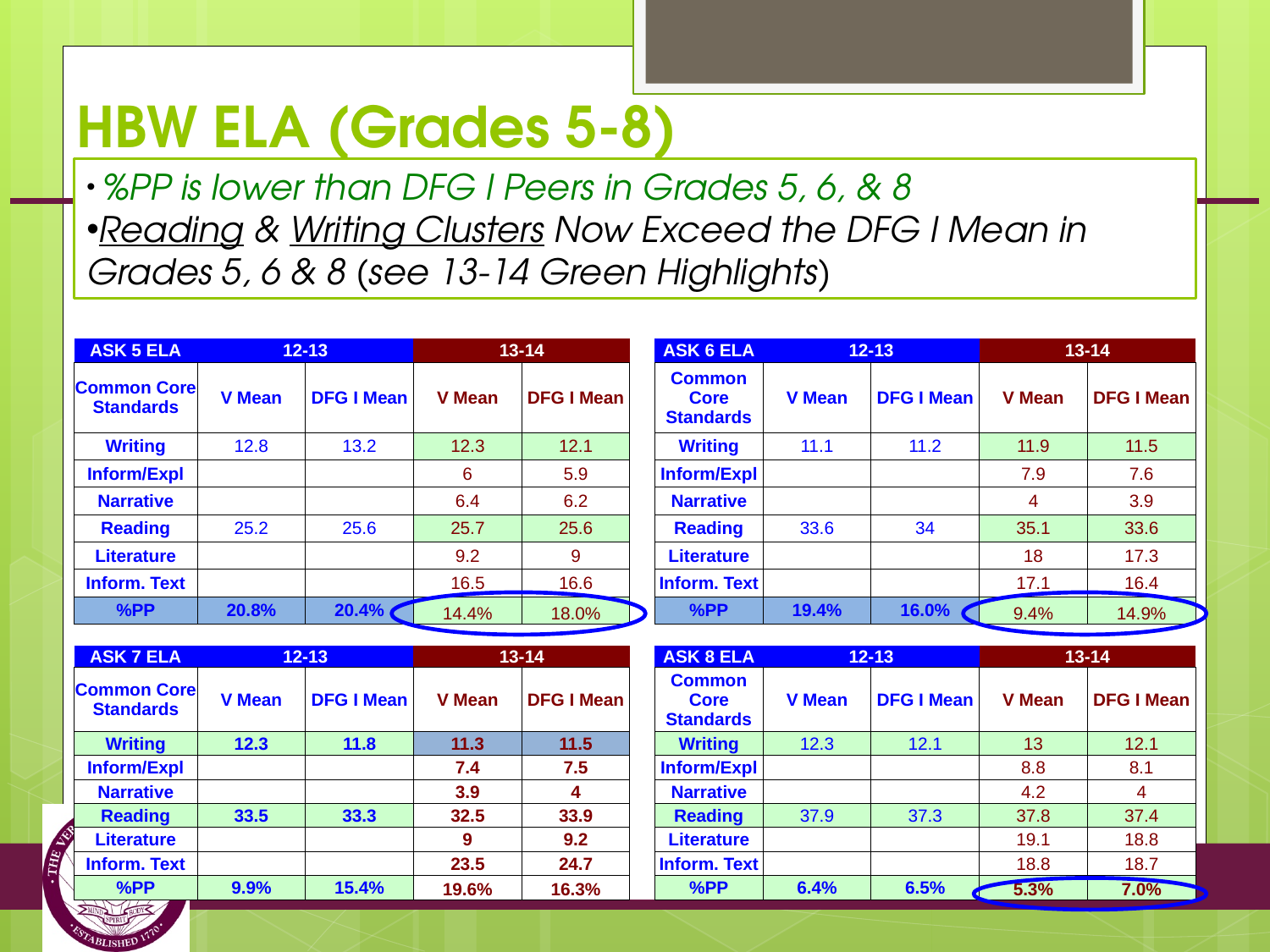

# HBW ELA (Grades 5-8)
 %PP is lower than DFG I Peers in Grades 5, 6, & 8
Reading & Writing Clusters Now Exceed the DFG I Mean in Grades 5, 6 & 8 (see 13-14 Green Highlights)
| ASK 5 ELA | 12-13 |  | 13-14 |  |  | ASK 6 ELA | 12-13 |  | 13-14 |  |
| --- | --- | --- | --- | --- | --- | --- | --- | --- | --- | --- |
| Common Core Standards | V Mean | DFG I Mean | V Mean | DFG I Mean |  | Common Core Standards | V Mean | DFG I Mean | V Mean | DFG I Mean |
| Writing | 12.8 | 13.2 | 12.3 | 12.1 |  | Writing | 11.1 | 11.2 | 11.9 | 11.5 |
| Inform/Expl |  |  | 6 | 5.9 |  | Inform/Expl |  |  | 7.9 | 7.6 |
| Narrative |  |  | 6.4 | 6.2 |  | Narrative |  |  | 4 | 3.9 |
| Reading | 25.2 | 25.6 | 25.7 | 25.6 |  | Reading | 33.6 | 34 | 35.1 | 33.6 |
| Literature |  |  | 9.2 | 9 |  | Literature |  |  | 18 | 17.3 |
| Inform. Text |  |  | 16.5 | 16.6 |  | Inform. Text |  |  | 17.1 | 16.4 |
| %PP | 20.8% | 20.4% | 14.4% | 18.0% |  | %PP | 19.4% | 16.0% | 9.4% | 14.9% |

| ASK 7 ELA | 12-13 |  | 13-14 |  |  | ASK 8 ELA | 12-13 |  | 13-14 |  |
| --- | --- | --- | --- | --- | --- | --- | --- | --- | --- | --- |
| Common Core Standards | V Mean | DFG I Mean | V Mean | DFG I Mean |  | Common Core Standards | V Mean | DFG I Mean | V Mean | DFG I Mean |
| Writing | 12.3 | 11.8 | 11.3 | 11.5 |  | Writing | 12.3 | 12.1 | 13 | 12.1 |
| Inform/Expl |  |  | 7.4 | 7.5 |  | Inform/Expl |  |  | 8.8 | 8.1 |
| Narrative |  |  | 3.9 | 4 |  | Narrative |  |  | 4.2 | 4 |
| Reading | 33.5 | 33.3 | 32.5 | 33.9 |  | Reading | 37.9 | 37.3 | 37.8 | 37.4 |
| Literature |  |  | 9 | 9.2 |  | Literature |  |  | 19.1 | 18.8 |
| Inform. Text |  |  | 23.5 | 24.7 |  | Inform. Text |  |  | 18.8 | 18.7 |
| %PP | 9.9% | 15.4% | 19.6% | 16.3% |  | %PP | 6.4% | 6.5% | 5.3% | 7.0% |